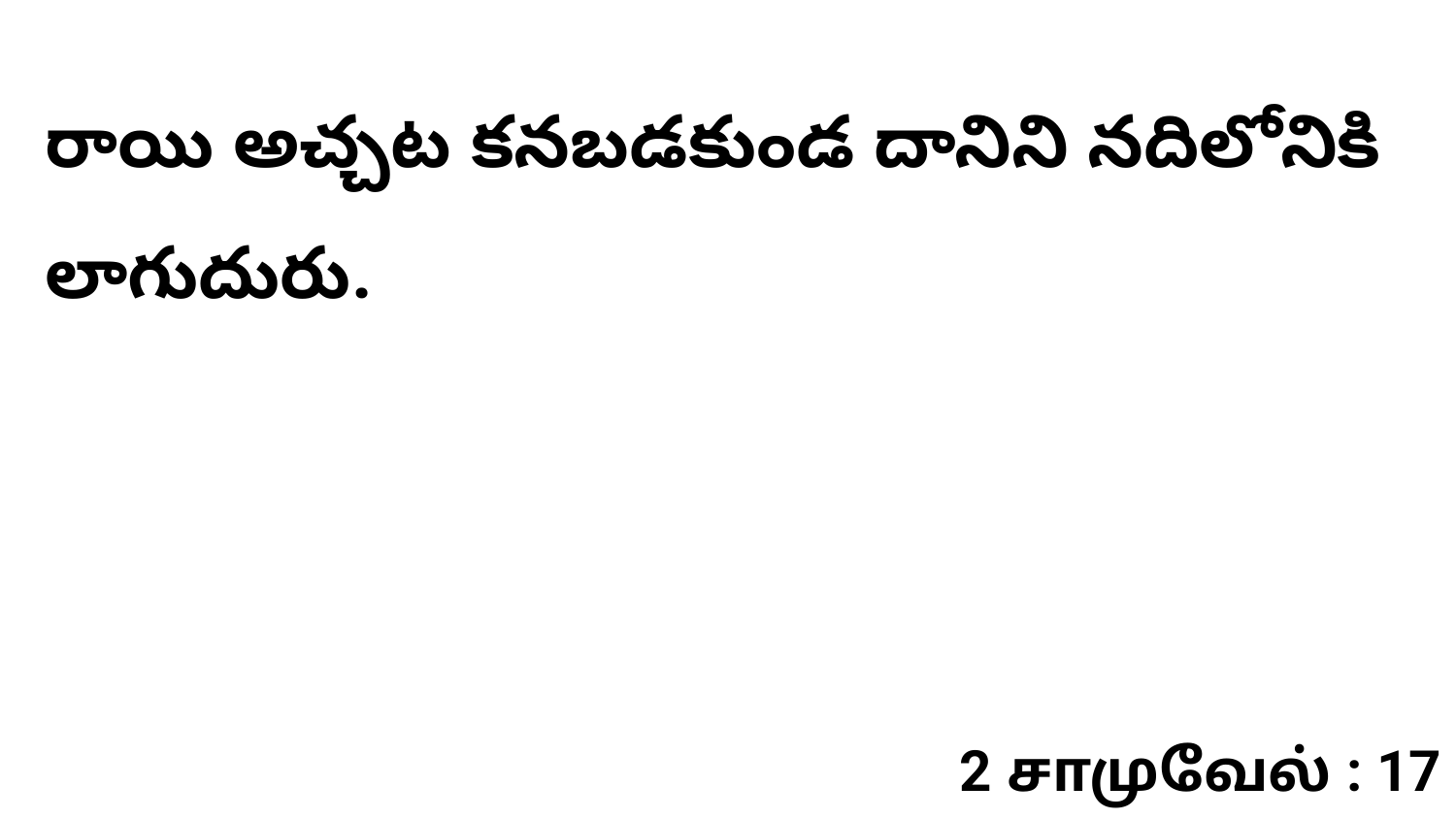

రాయి అచ్చట కనబడకుండ దానిని నదిలోనికి లాగుదురు.
2 சாமுவேல் : 17